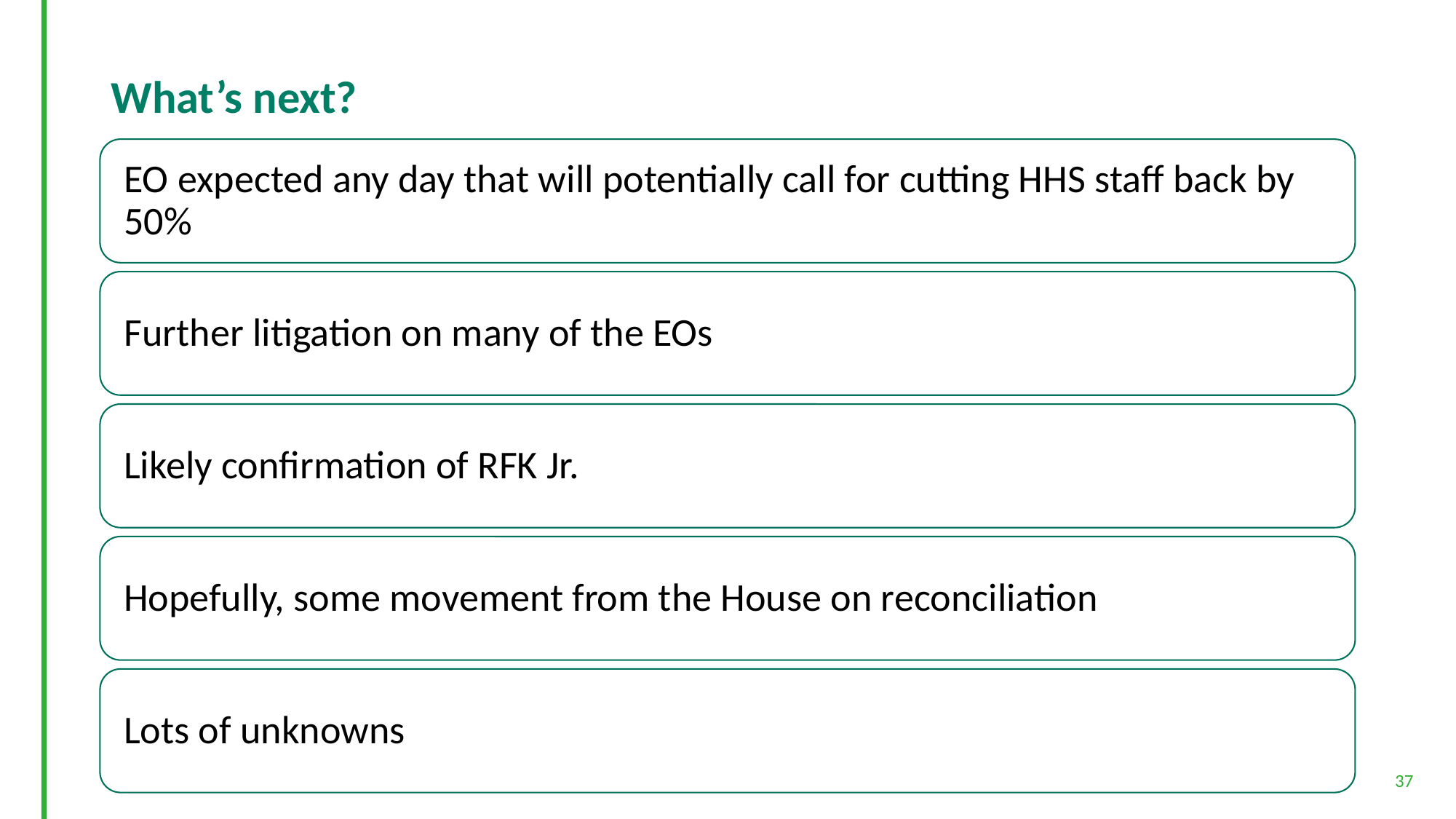

# What’s next?
EO expected any day that will potentially call for cutting HHS staff back by 50%
Further litigation on many of the EOs
Likely confirmation of RFK Jr.
Hopefully, some movement from the House on reconciliation
Lots of unknowns
37